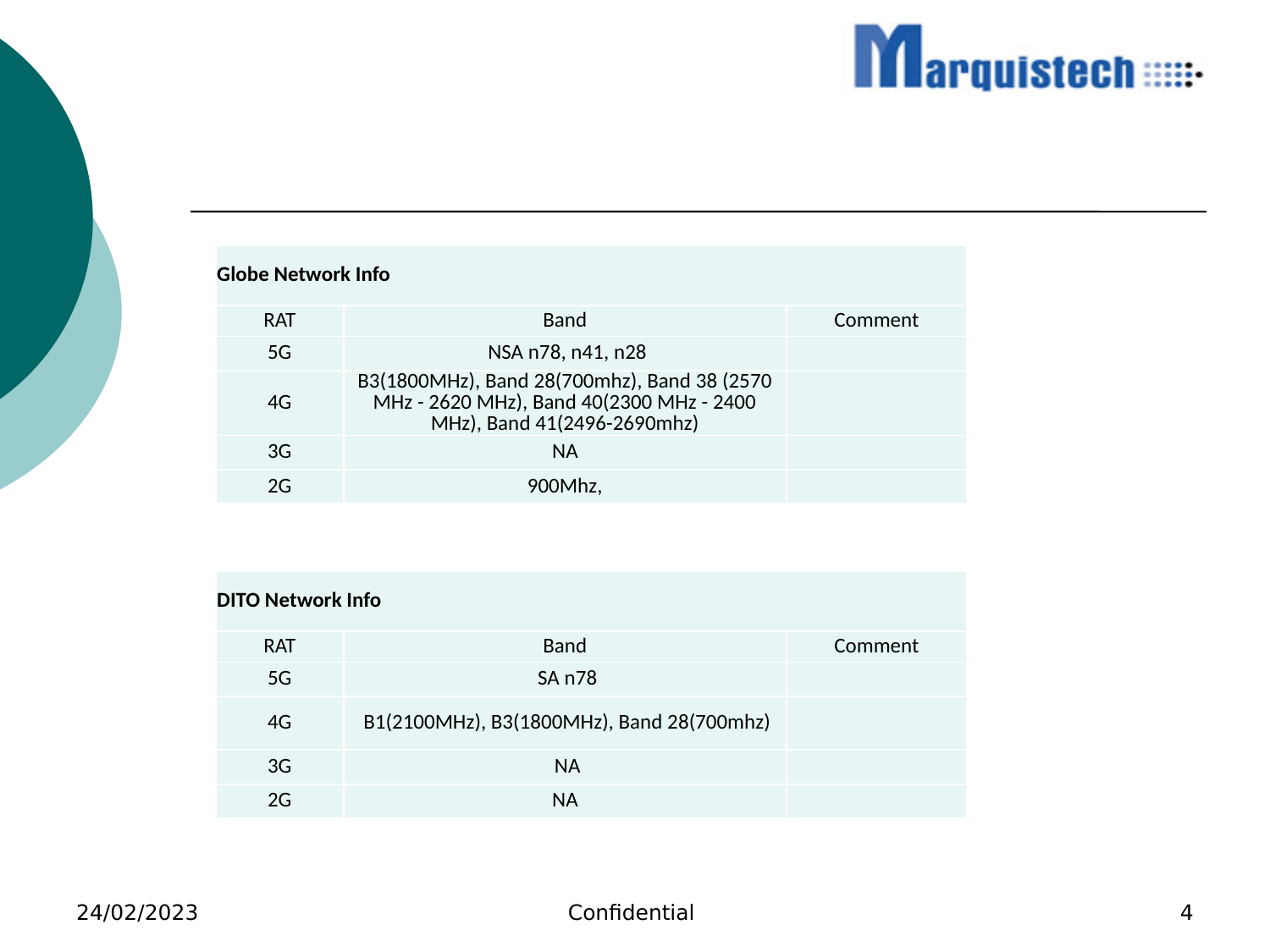

| Globe Network Info |  |  |
| --- | --- | --- |
| RAT | Band | Comment |
| 5G | NSA n78, n41, n28 |  |
| 4G | B3(1800MHz), Band 28(700mhz), Band 38 (2570 MHz - 2620 MHz), Band 40(2300 MHz - 2400 MHz), Band 41(2496-2690mhz) |  |
| 3G | NA |  |
| 2G | 900Mhz, |  |
| DITO Network Info |  |  |
| --- | --- | --- |
| RAT | Band | Comment |
| 5G | SA n78 |  |
| 4G | B1(2100MHz), B3(1800MHz), Band 28(700mhz) |  |
| 3G | NA |  |
| 2G | NA |  |
24/02/2023
Confidential
4